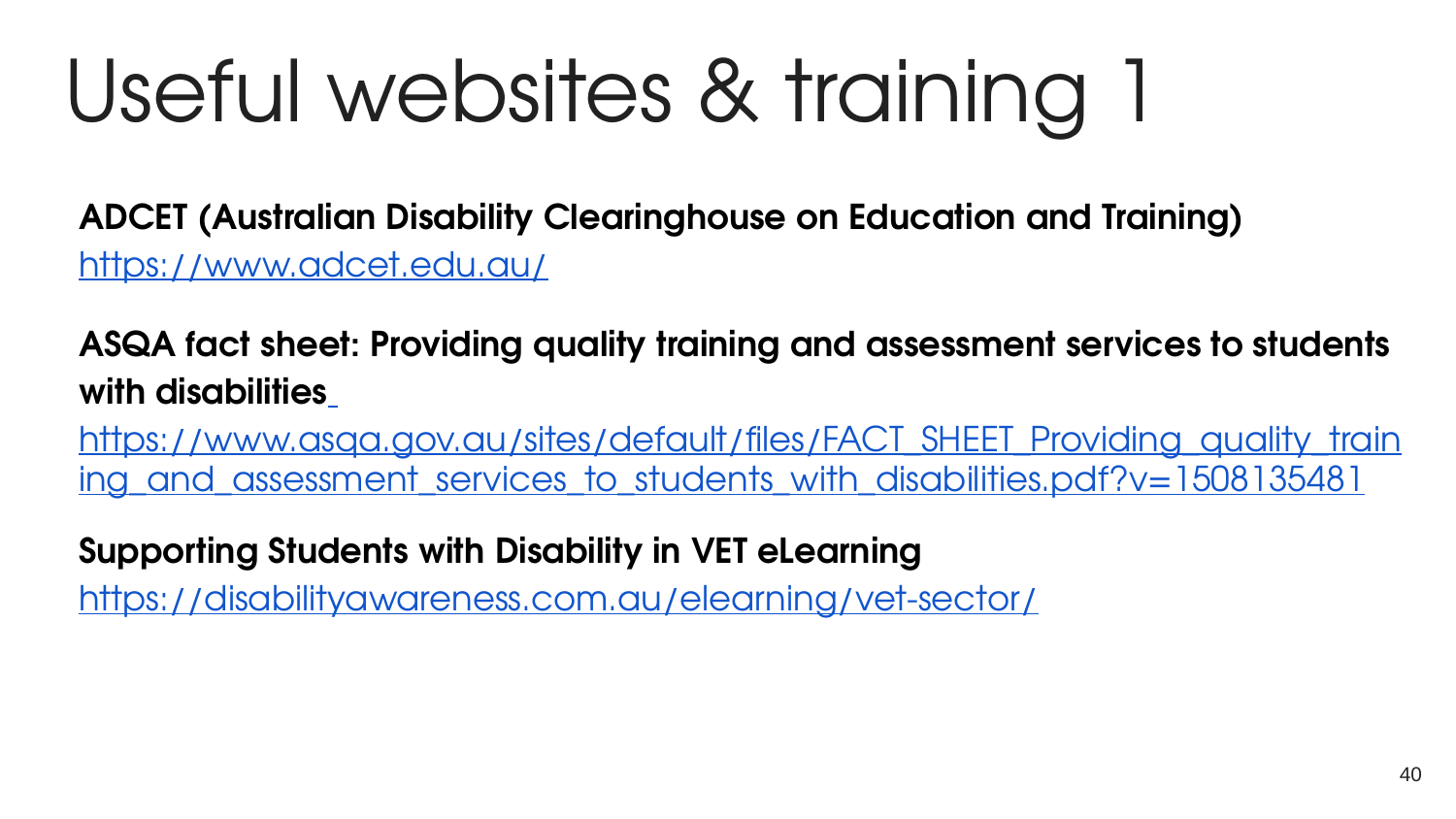

# Useful websites & training 1
ADCET (Australian Disability Clearinghouse on Education and Training)
https://www.adcet.edu.au/
ASQA fact sheet: Providing quality training and assessment services to students with disabilities https://www.asqa.gov.au/sites/default/files/FACT_SHEET_Providing_quality_training_and_assessment_services_to_students_with_disabilities.pdf?v=1508135481
Supporting Students with Disability in VET eLearning
https://disabilityawareness.com.au/elearning/vet-sector/
40